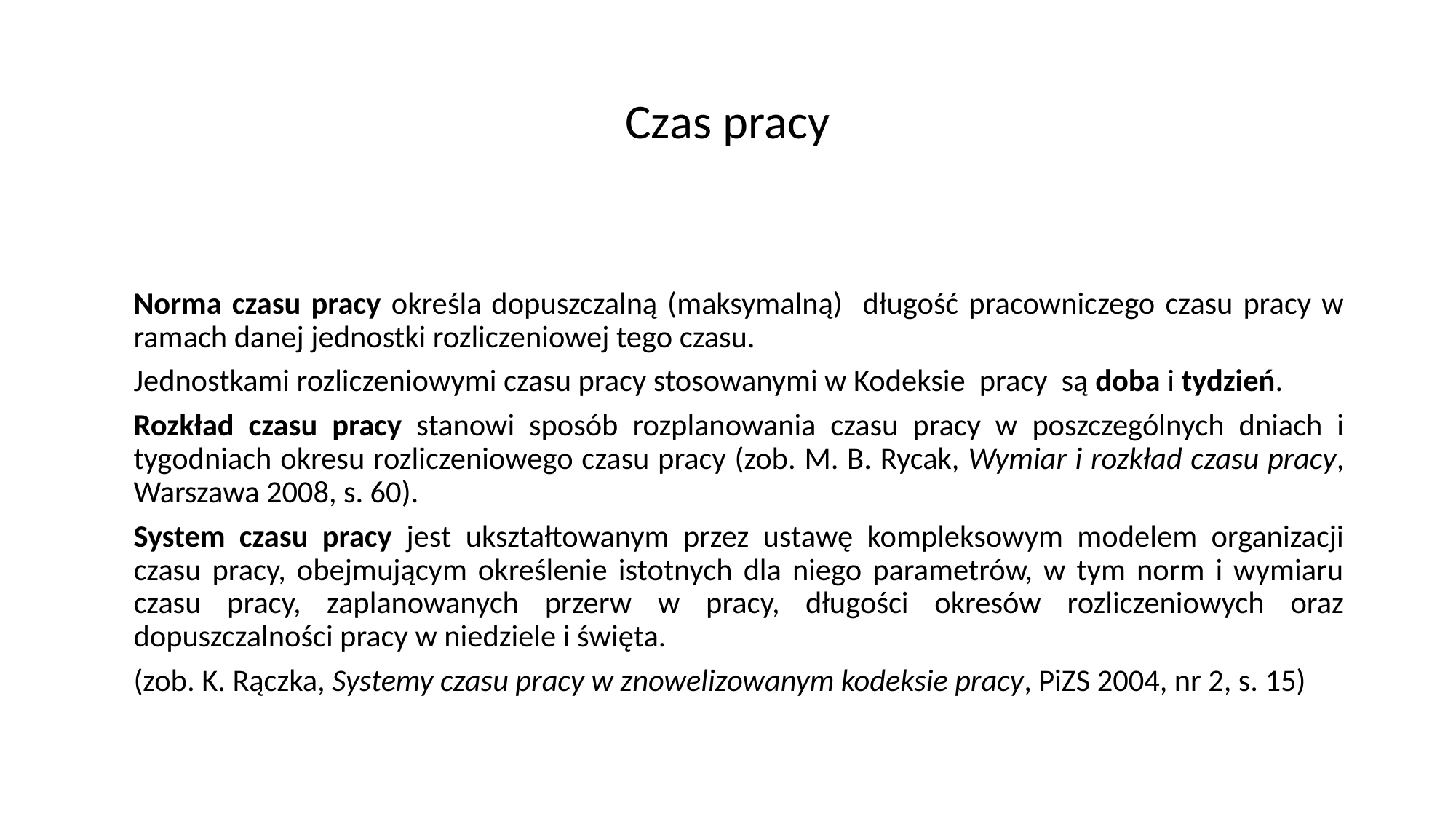

# Czas pracy

Norma czasu pracy określa dopuszczalną (maksymalną)  długość pracowniczego czasu pracy w ramach danej jednostki rozliczeniowej tego czasu.
Jednostkami rozliczeniowymi czasu pracy stosowanymi w Kodeksie  pracy  są doba i tydzień.
Rozkład czasu pracy stanowi sposób rozplanowania czasu pracy w poszczególnych dniach i tygodniach okresu rozliczeniowego czasu pracy (zob. M. B. Rycak, Wymiar i rozkład czasu pracy, Warszawa 2008, s. 60).
System czasu pracy jest ukształtowanym przez ustawę kompleksowym modelem organizacji czasu pracy, obejmującym określenie istotnych dla niego parametrów, w tym norm i wymiaru czasu pracy, zaplanowanych przerw w pracy, długości okresów rozliczeniowych oraz dopuszczalności pracy w niedziele i święta.
(zob. K. Rączka, Systemy czasu pracy w znowelizowanym kodeksie pracy, PiZS 2004, nr 2, s. 15)